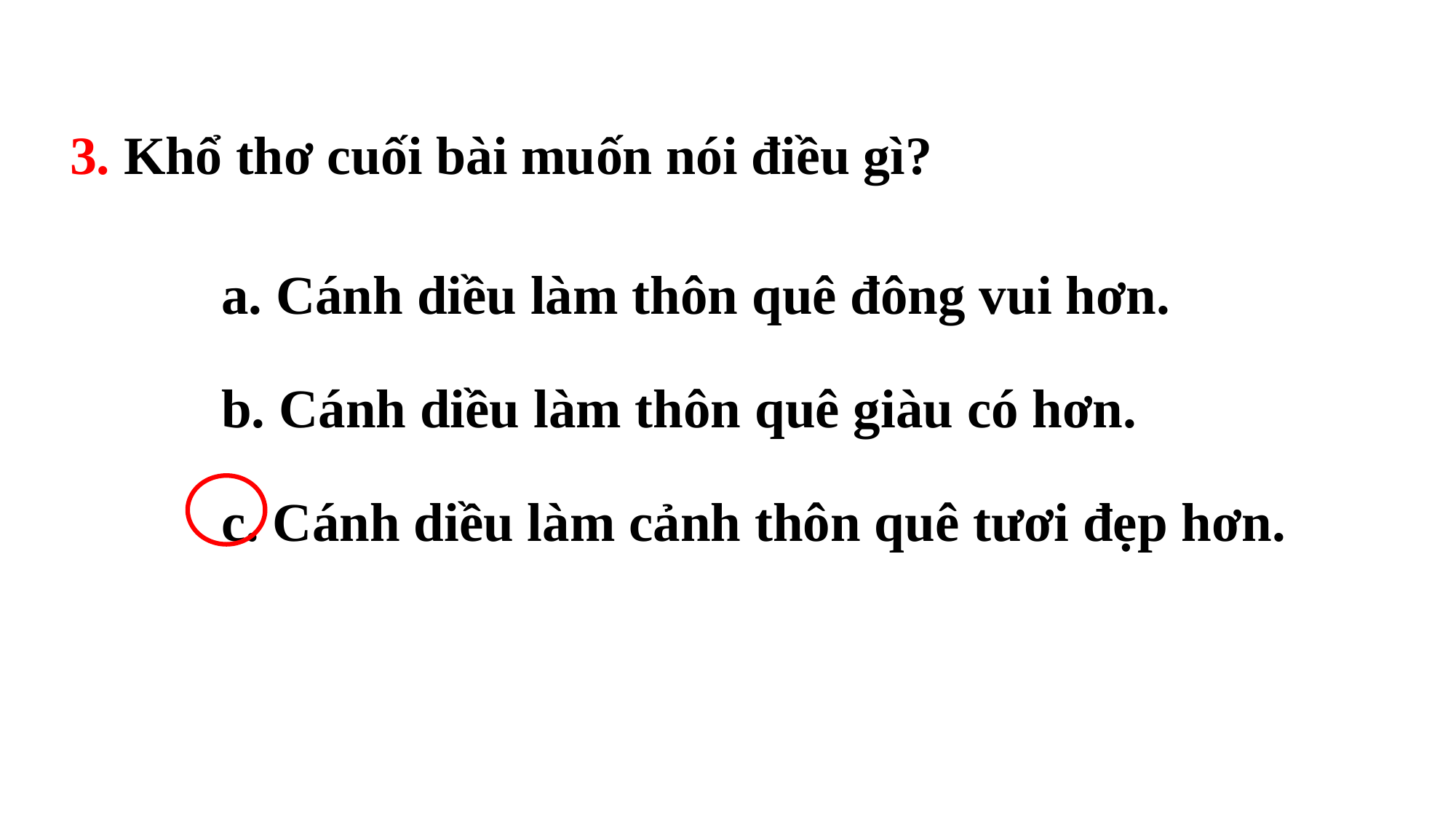

# 3. Khổ thơ cuối bài muốn nói điều gì?
a. Cánh diều làm thôn quê đông vui hơn.
b. Cánh diều làm thôn quê giàu có hơn.
c. Cánh diều làm cảnh thôn quê tươi đẹp hơn.